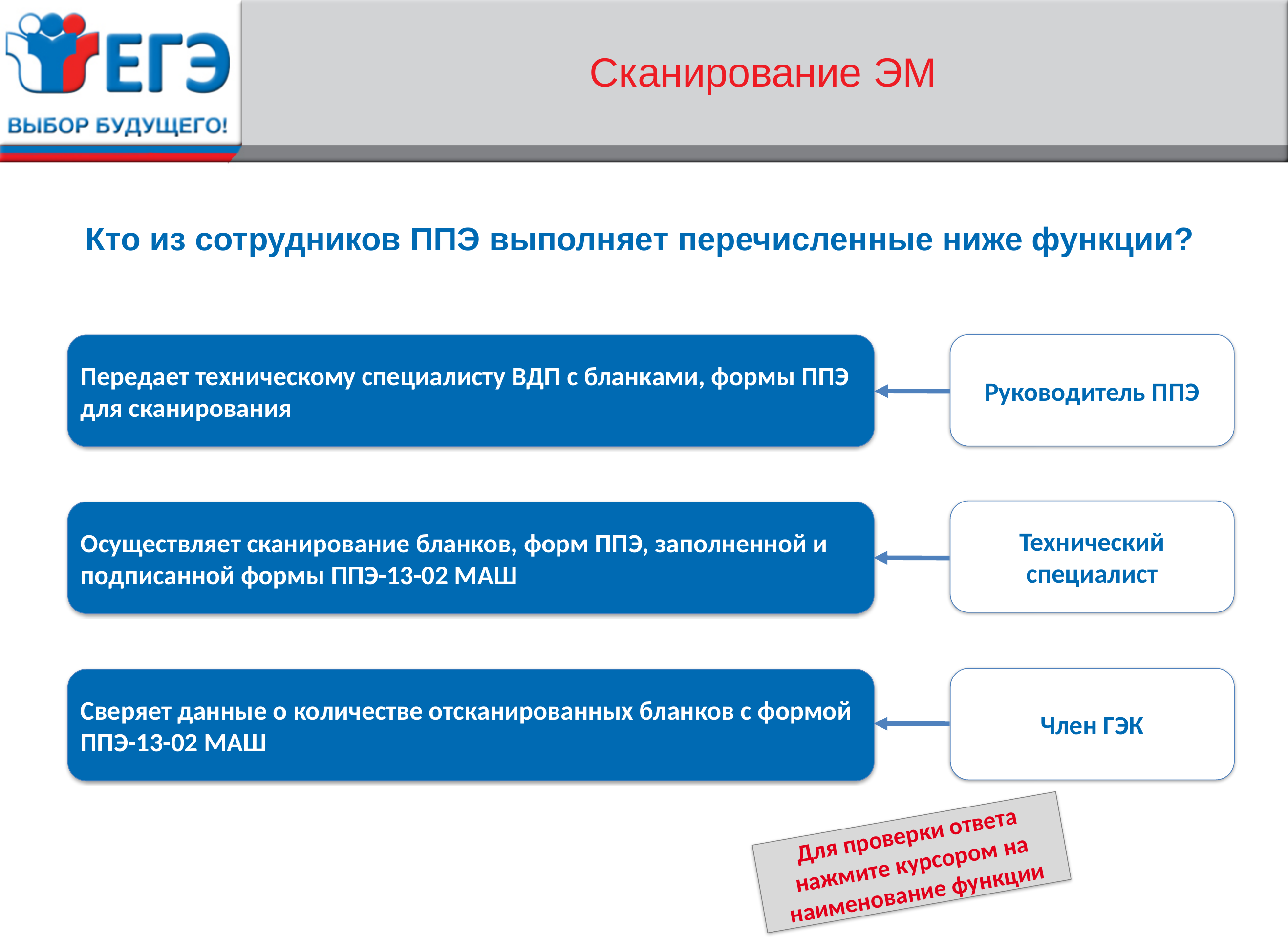

# Сканирование ЭМ
Кто из сотрудников ППЭ выполняет перечисленные ниже функции?
Руководитель ППЭ
Передает техническому специалисту ВДП с бланками, формы ППЭ для сканирования
Технический специалист
Осуществляет сканирование бланков, форм ППЭ, заполненной и подписанной формы ППЭ-13-02 МАШ
Член ГЭК
Сверяет данные о количестве отсканированных бланков с формой ППЭ-13-02 МАШ
Для проверки ответа нажмите курсором на наименование функции